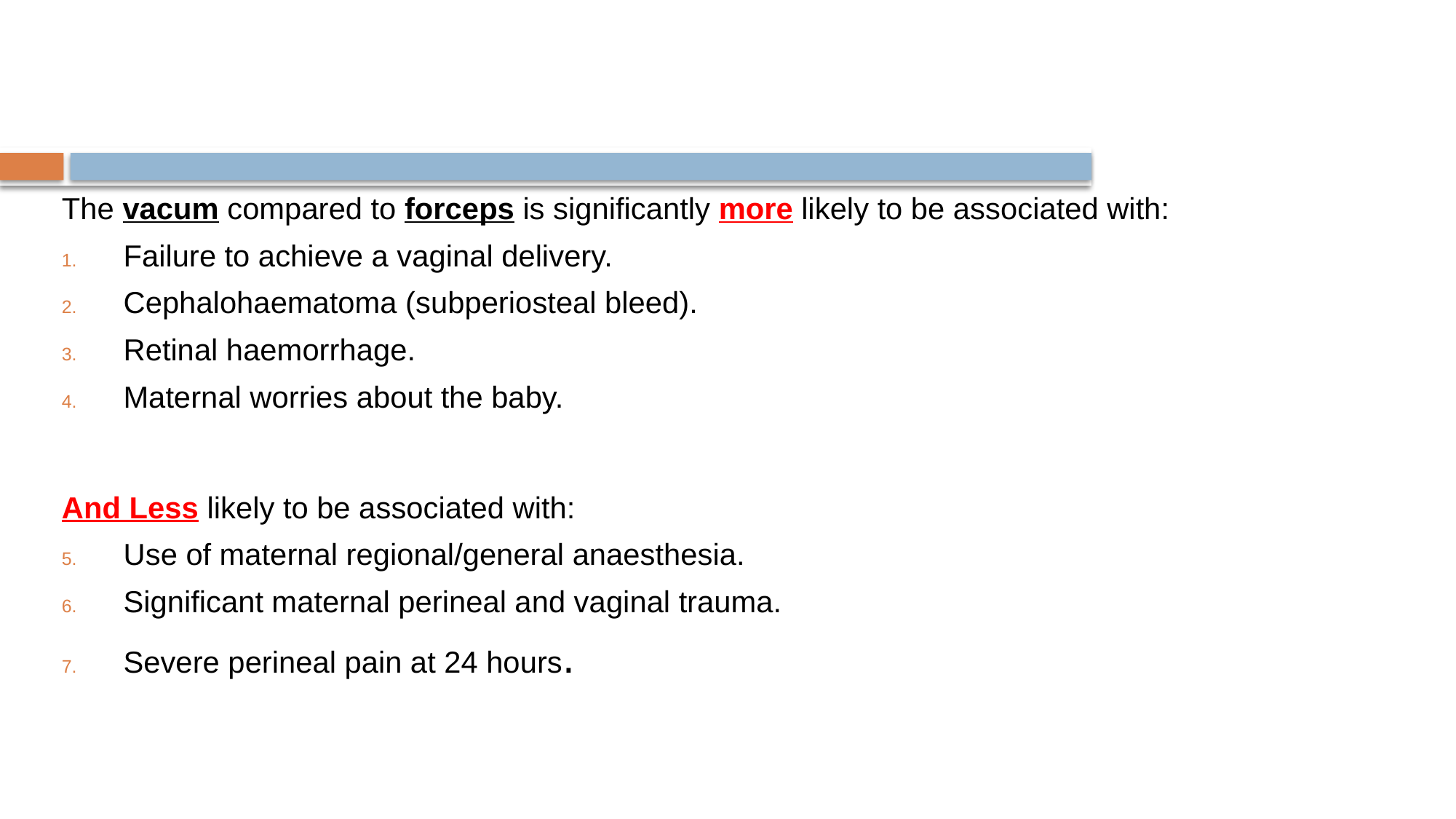

The vacum compared to forceps is significantly more likely to be associated with:
Failure to achieve a vaginal delivery.
Cephalohaematoma (subperiosteal bleed).
Retinal haemorrhage.
Maternal worries about the baby.

And Less likely to be associated with:
Use of maternal regional/general anaesthesia.
Significant maternal perineal and vaginal trauma.
Severe perineal pain at 24 hours.